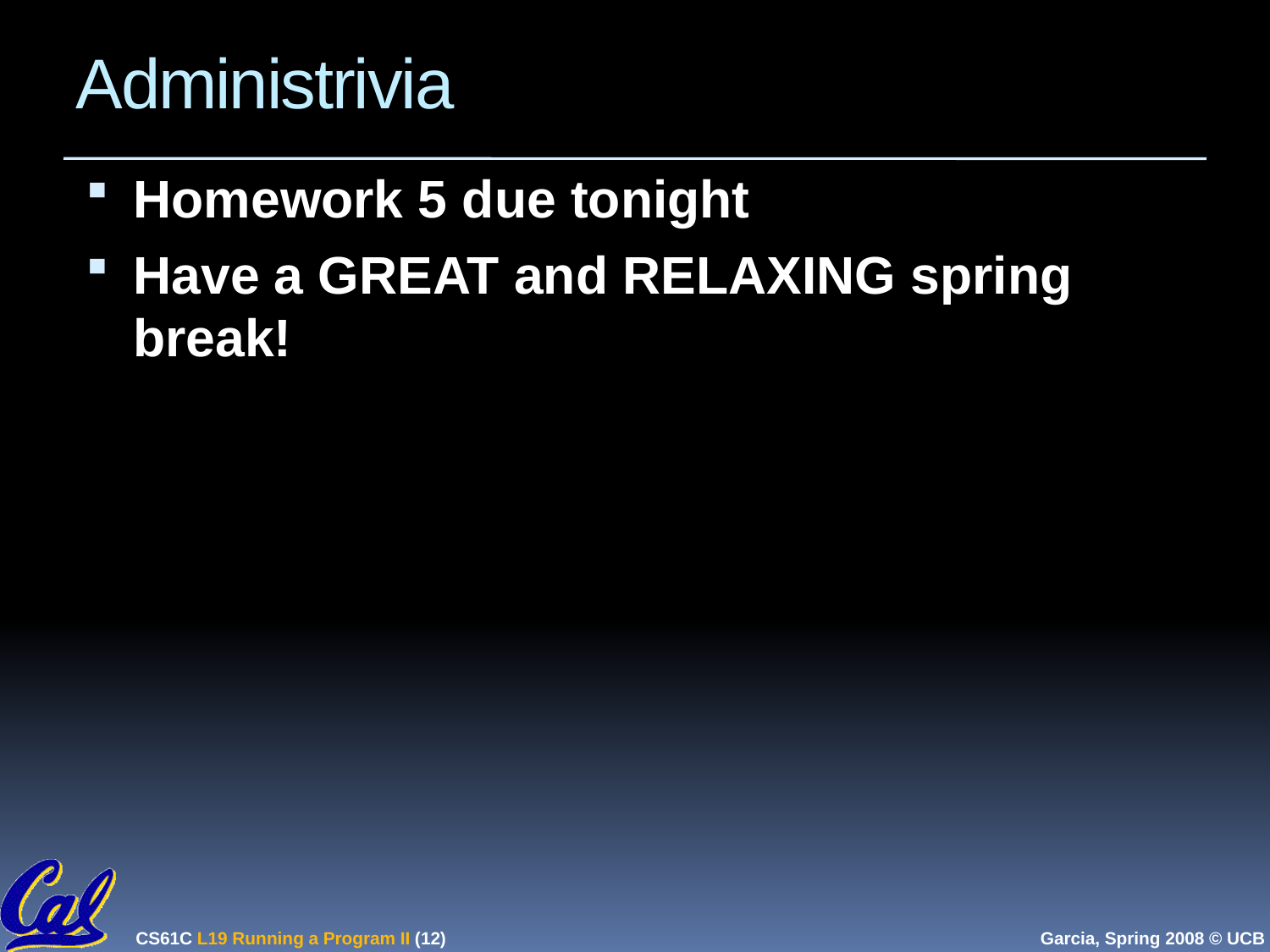

# Administrivia
Homework 5 due tonight
Have a GREAT and RELAXING spring break!